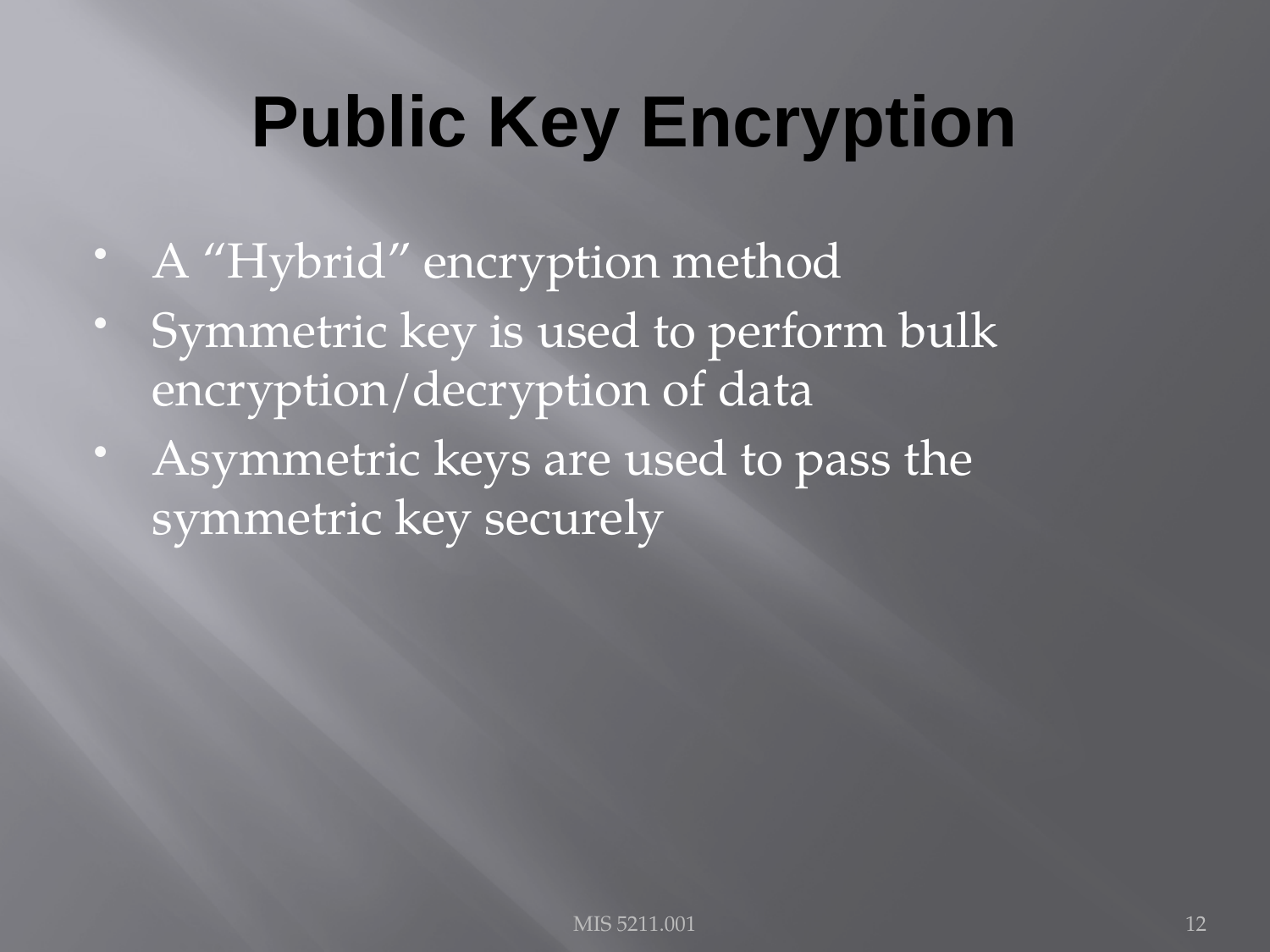

# Public Key Encryption
A “Hybrid” encryption method
Symmetric key is used to perform bulk encryption/decryption of data
Asymmetric keys are used to pass the symmetric key securely

MIS 5211.001
12